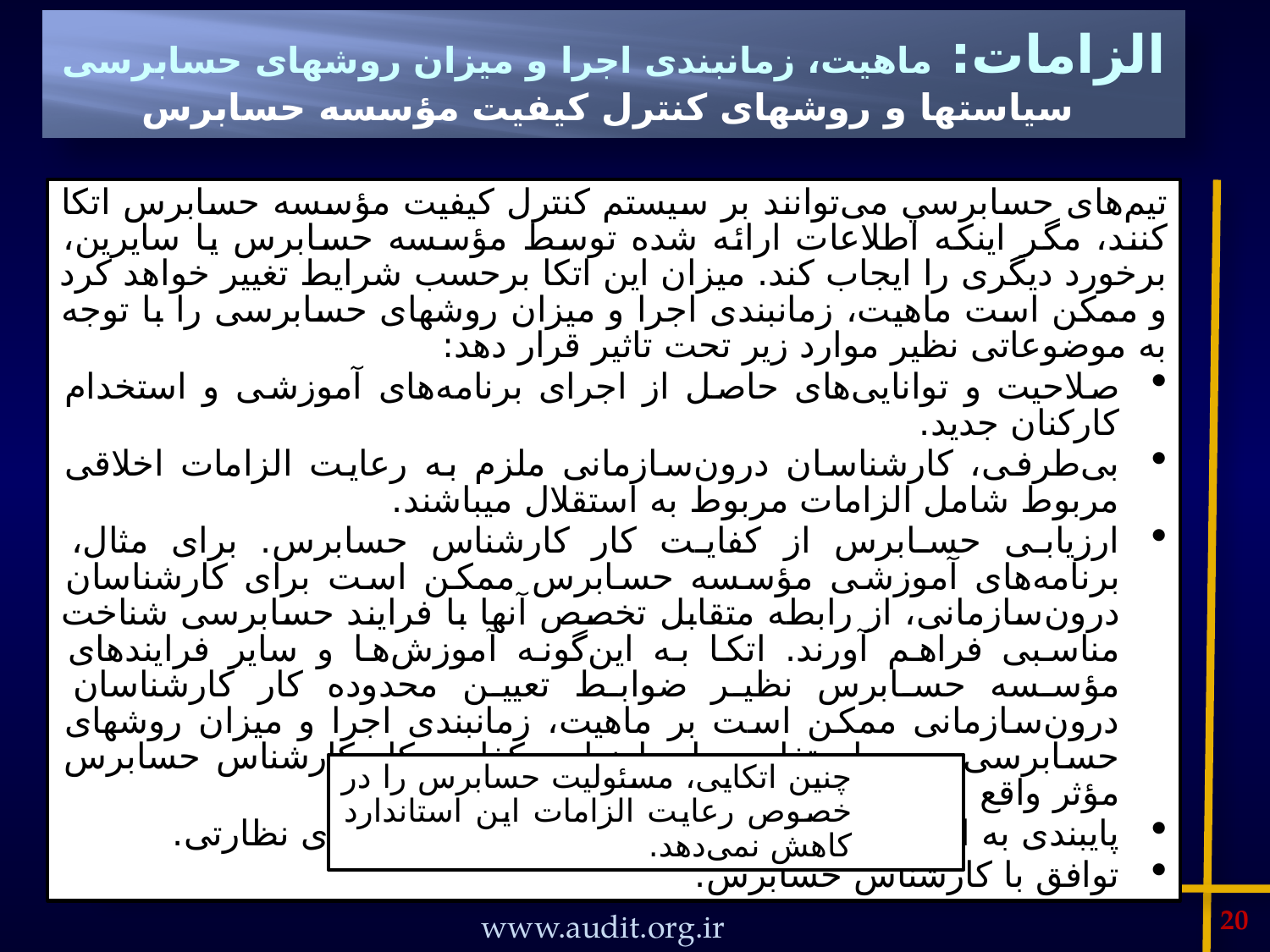

# الزامات: ماهیت، زمانبندی اجرا و میزان روشهای حسابرسی سیاستها و روشهای کنترل کیفیت مؤسسه حسابرس
تيم‌های حسابرسي می‌توانند بر سيستم كنترل كيفيت مؤسسه حسابرس اتكا كنند، مگر اينكه اطلاعات ارائه شده توسط مؤسسه حسابرس يا سایرین، برخورد دیگری را ایجاب کند. میزان این اتکا برحسب شرایط تغییر خواهد کرد و ممکن است ماهیت، زمانبندی اجرا و میزان روشهای حسابرسی را با توجه به موضوعاتی نظیر موارد زیر تحت تاثیر قرار دهد:
صلاحیت و توانایی‌های حاصل از اجرای برنامه‌های آموزشی و استخدام کارکنان جدید.
بی‌طرفی، کارشناسان درون‌سازمانی ملزم به رعایت الزامات اخلاقی مربوط شامل الزامات مربوط به استقلال می­باشند.
ارزیابی حسابرس از کفایت کار کارشناس حسابرس. برای مثال، برنامه‌های آموزشی مؤسسه حسابرس ممکن است برای کارشناسان درون‌سازمانی، از رابطه متقابل تخصص آنها با فرایند حسابرسی شناخت مناسبی فراهم آورند. اتکا به این‌گونه آموزش‌ها و سایر فرایندهای مؤسسه حسابرس نظیر ضوابط تعیین محدوده کار کارشناسان درون‌سازمانی ممکن است بر ماهیت، زمانبندی اجرا و میزان روشهای حسابرسی مورد استفاده برای ارزیابی کفایت کار کارشناس حسابرس مؤثر واقع شود.
پایبندی به الزامات قانونی و مقرراتی از طریق فرایندهای نظارتی.
توافق با کارشناس حسابرس.

چنین اتکایی، مسئولیت حسابرس را در خصوص رعایت الزامات این استاندارد کاهش نمی‌دهد.

20
www.audit.org.ir